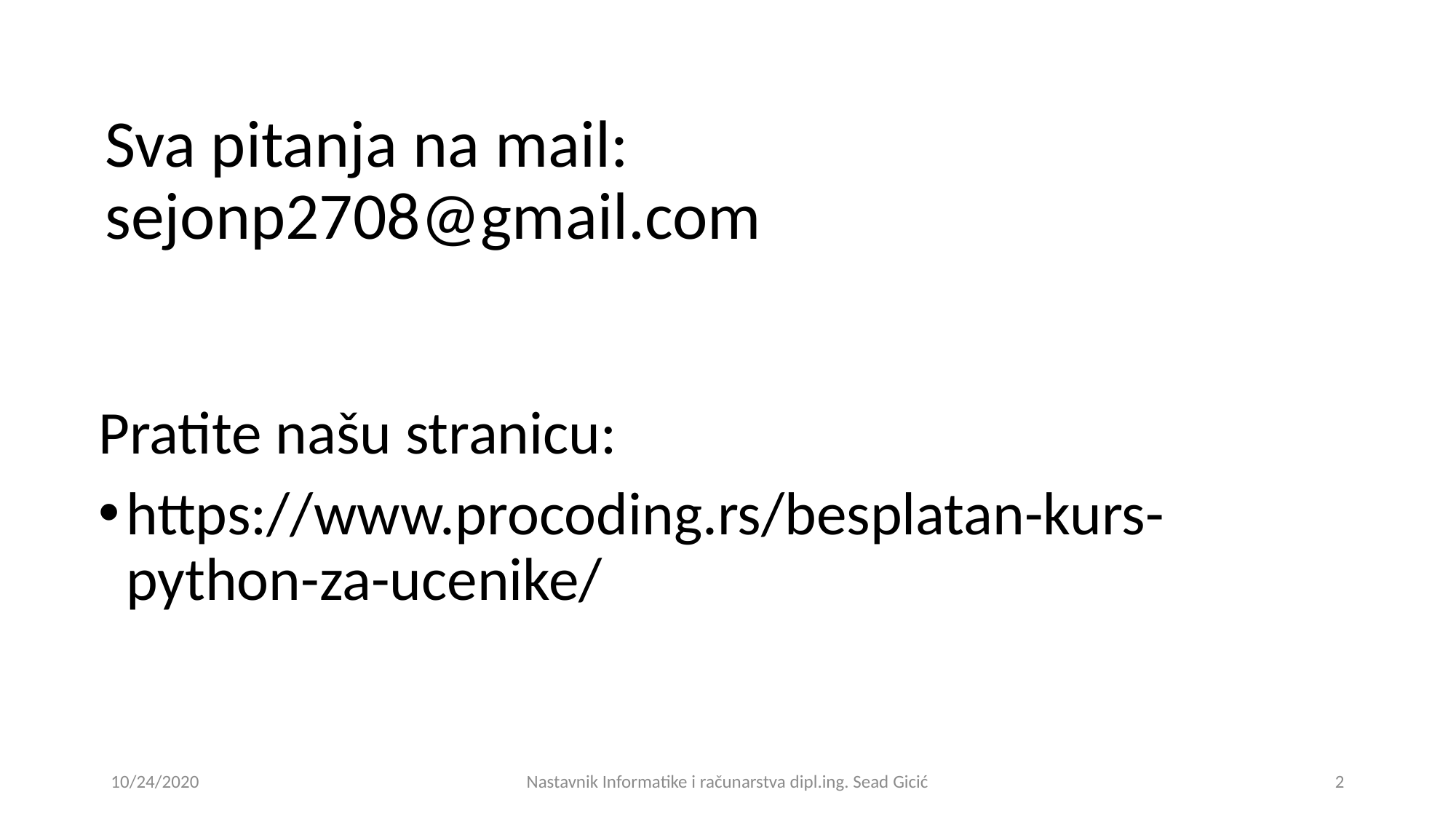

# Sva pitanja na mail: sejonp2708@gmail.com
Pratite našu stranicu:
https://www.procoding.rs/besplatan-kurs-python-za-ucenike/
10/24/2020
Nastavnik Informatike i računarstva dipl.ing. Sead Gicić
2